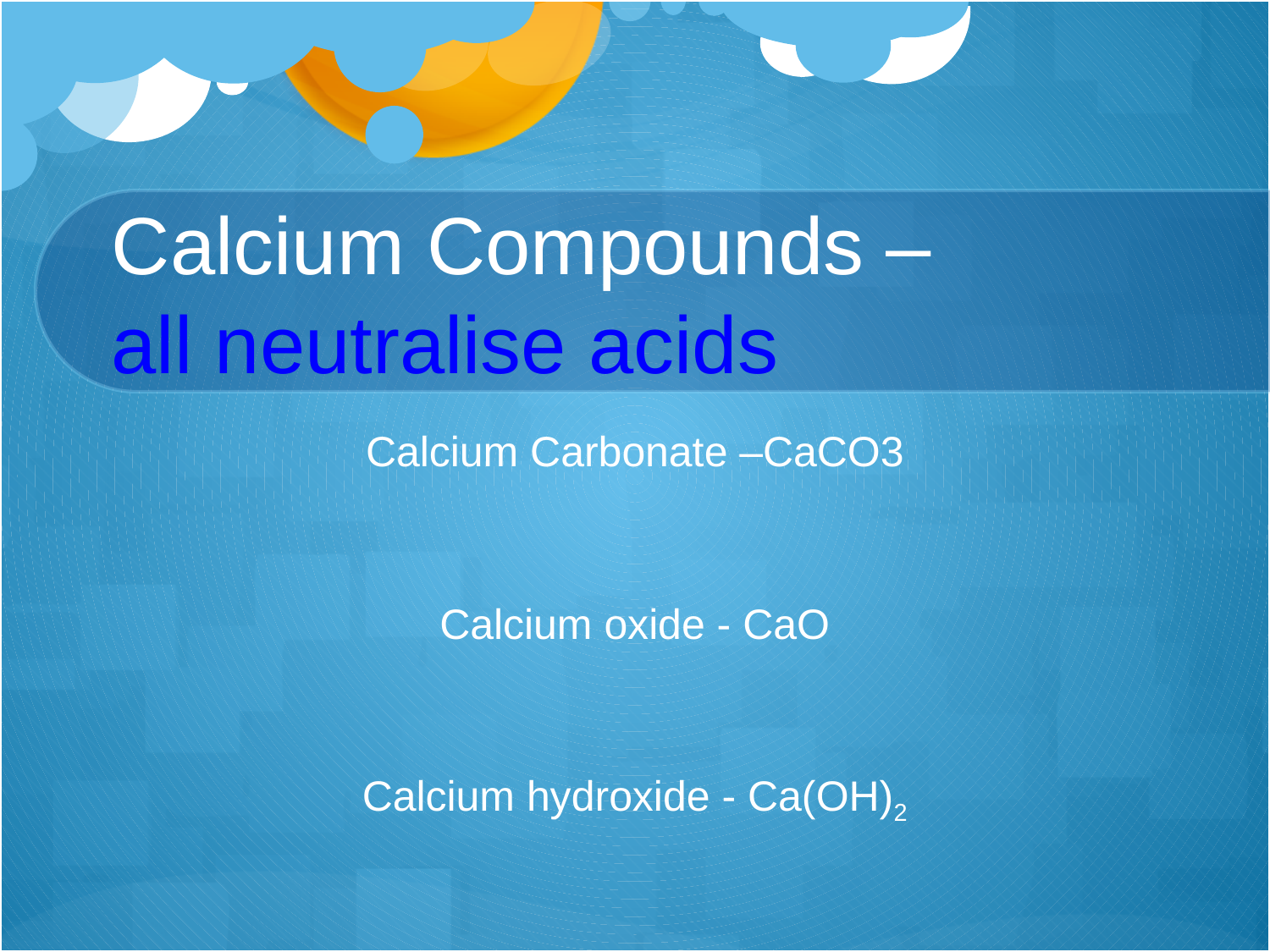

# Calcium Compounds – all neutralise acids
Calcium Carbonate –CaCO3

Calcium oxide - CaO

Calcium hydroxide - Ca(OH)2